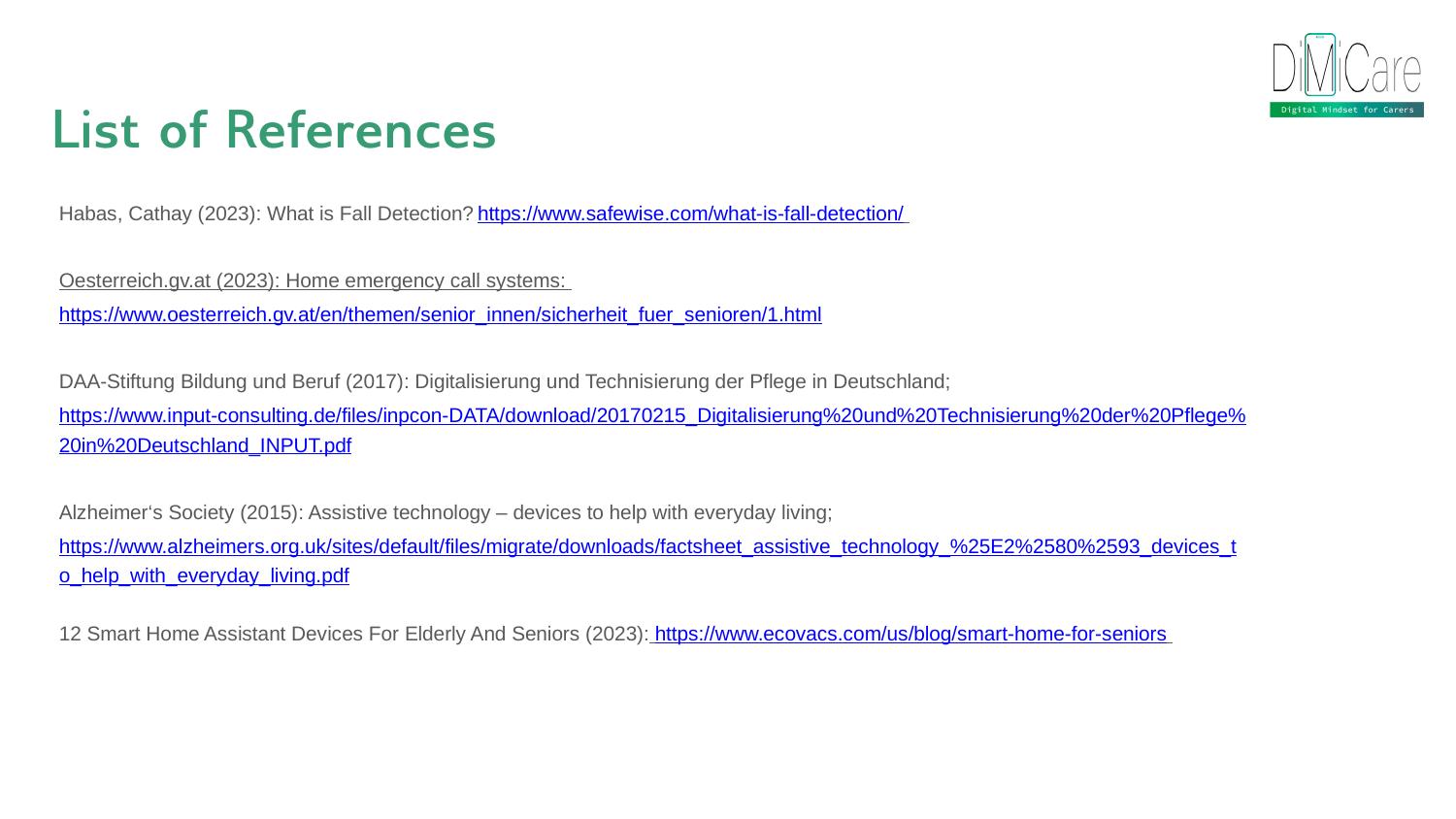

List of References
Habas, Cathay (2023): What is Fall Detection? https://www.safewise.com/what-is-fall-detection/

Oesterreich.gv.at (2023): Home emergency call systems: https://www.oesterreich.gv.at/en/themen/senior_innen/sicherheit_fuer_senioren/1.html

DAA-Stiftung Bildung und Beruf (2017): Digitalisierung und Technisierung der Pflege in Deutschland; https://www.input-consulting.de/files/inpcon-DATA/download/20170215_Digitalisierung%20und%20Technisierung%20der%20Pflege%20in%20Deutschland_INPUT.pdf

Alzheimer‘s Society (2015): Assistive technology – devices to help with everyday living; https://www.alzheimers.org.uk/sites/default/files/migrate/downloads/factsheet_assistive_technology_%25E2%2580%2593_devices_to_help_with_everyday_living.pdf

12 Smart Home Assistant Devices For Elderly And Seniors (2023): https://www.ecovacs.com/us/blog/smart-home-for-seniors